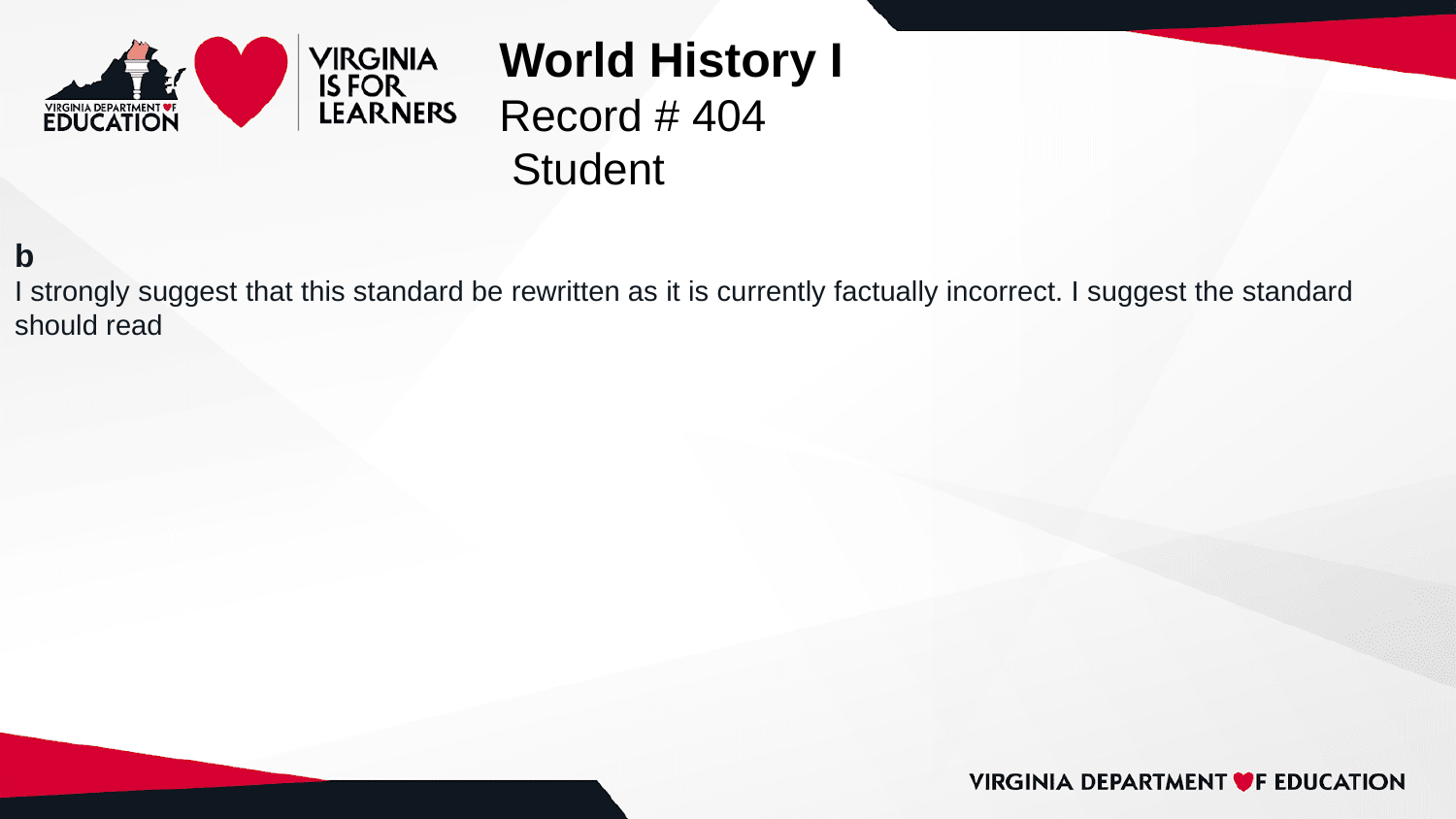

# World History I
Record # 404
 Student

b
I strongly suggest that this standard be rewritten as it is currently factually incorrect. I suggest the standard should read